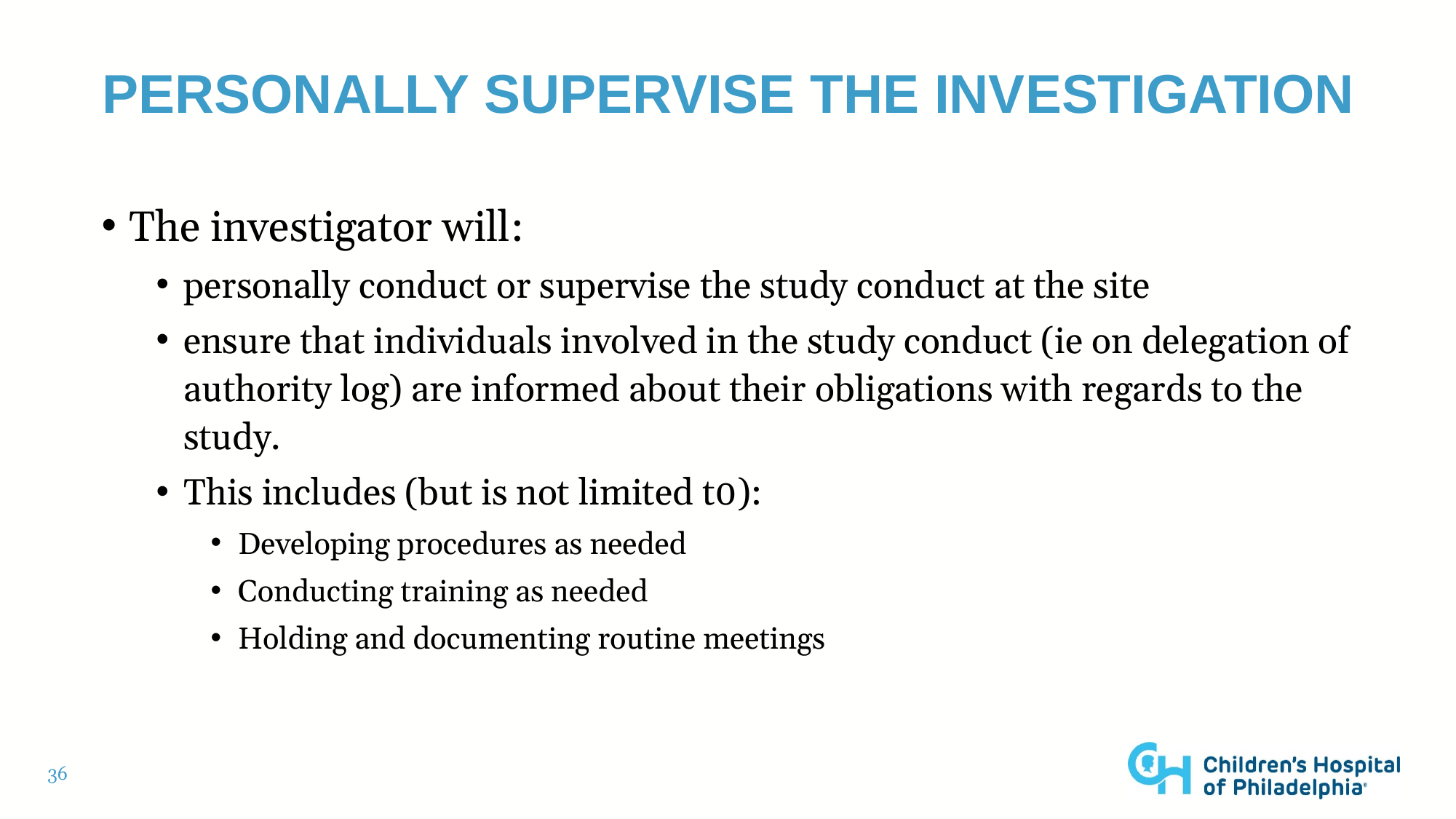

# Personally supervise the investigation
The investigator will:
personally conduct or supervise the study conduct at the site
ensure that individuals involved in the study conduct (ie on delegation of authority log) are informed about their obligations with regards to the study.
This includes (but is not limited t0):
Developing procedures as needed
Conducting training as needed
Holding and documenting routine meetings